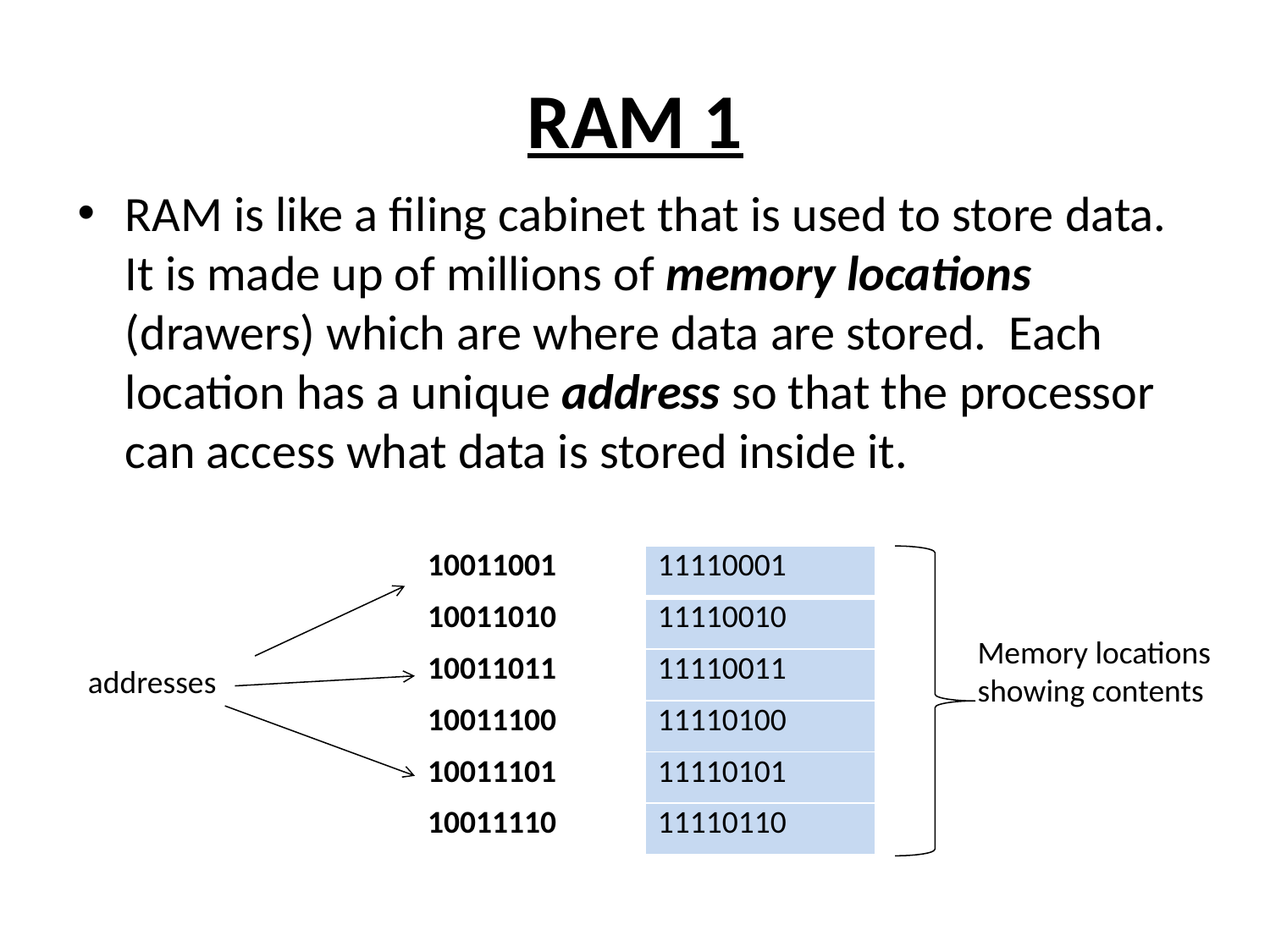

# RAM 1
RAM is like a filing cabinet that is used to store data.  It is made up of millions of memory locations (drawers) which are where data are stored.  Each location has a unique address so that the processor can access what data is stored inside it.
| 10011001 | 11110001 |
| --- | --- |
| 10011010 | 11110010 |
| 10011011 | 11110011 |
| 10011100 | 11110100 |
| 10011101 | 11110101 |
| 10011110 | 11110110 |

Memory locations showing contents
addresses